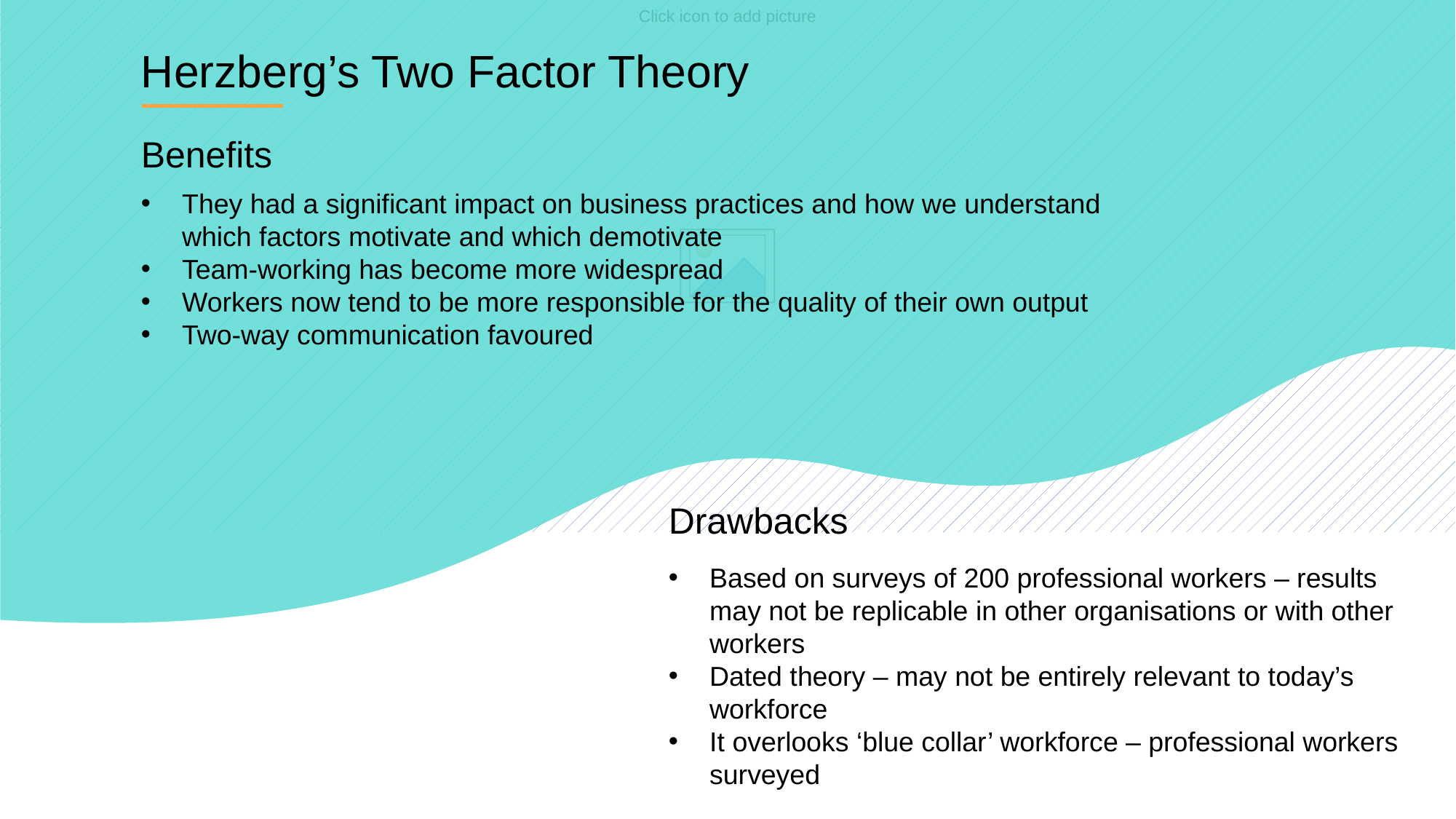

Herzberg’s Two Factor Theory
Benefits
They had a significant impact on business practices and how we understand which factors motivate and which demotivate
Team-working has become more widespread
Workers now tend to be more responsible for the quality of their own output
Two-way communication favoured
Drawbacks
Based on surveys of 200 professional workers – results may not be replicable in other organisations or with other workers
Dated theory – may not be entirely relevant to today’s workforce
It overlooks ‘blue collar’ workforce – professional workers surveyed